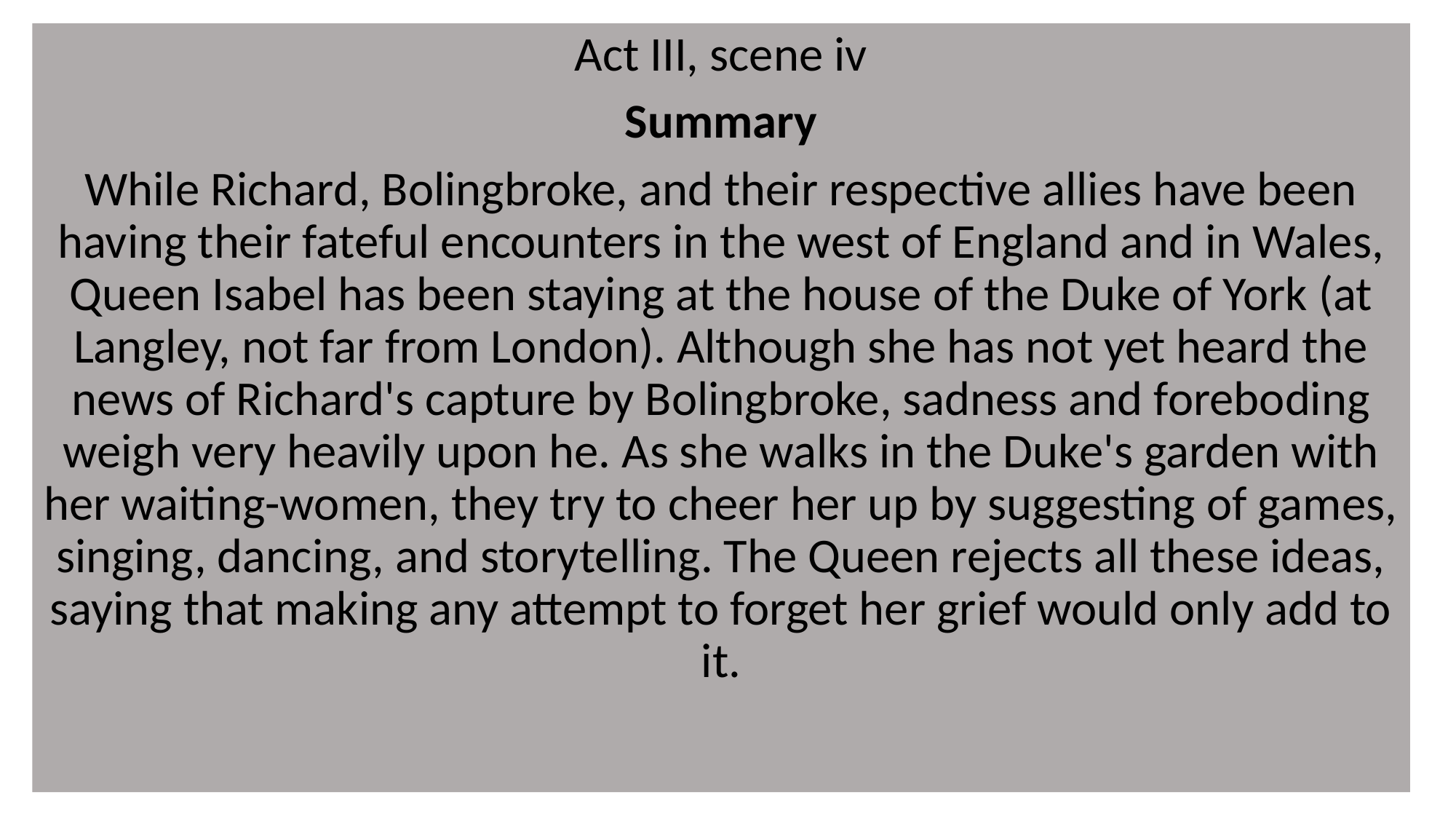

Act III, scene iv
Summary
While Richard, Bolingbroke, and their respective allies have been having their fateful encounters in the west of England and in Wales, Queen Isabel has been staying at the house of the Duke of York (at Langley, not far from London). Although she has not yet heard the news of Richard's capture by Bolingbroke, sadness and foreboding weigh very heavily upon he. As she walks in the Duke's garden with her waiting-women, they try to cheer her up by suggesting of games, singing, dancing, and storytelling. The Queen rejects all these ideas, saying that making any attempt to forget her grief would only add to it.